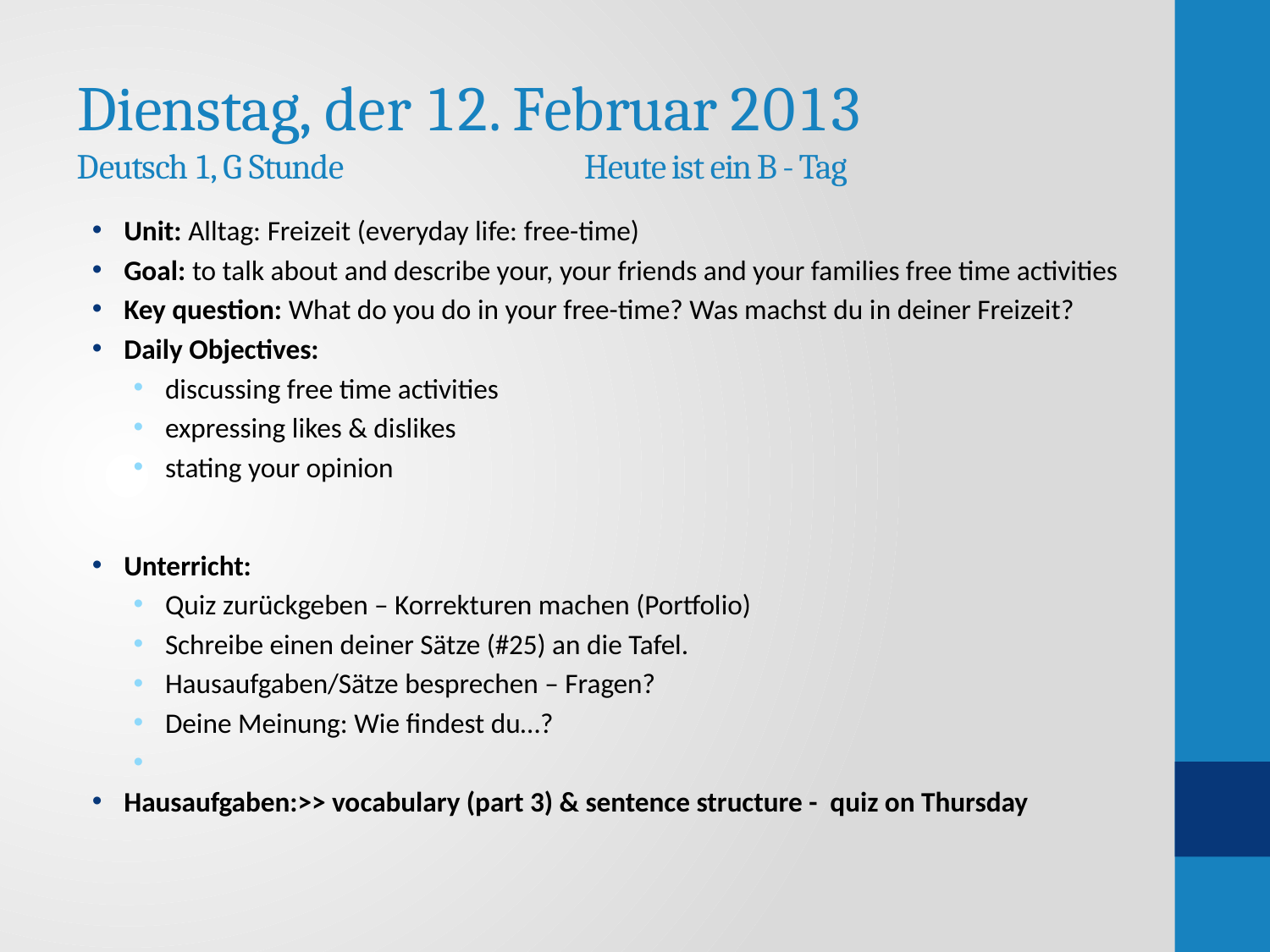

# Dienstag, der 12. Februar 2013 Deutsch 1, G Stunde		Heute ist ein B - Tag
Unit: Alltag: Freizeit (everyday life: free-time)
Goal: to talk about and describe your, your friends and your families free time activities
Key question: What do you do in your free-time? Was machst du in deiner Freizeit?
Daily Objectives:
discussing free time activities
expressing likes & dislikes
stating your opinion

Unterricht:
Quiz zurückgeben – Korrekturen machen (Portfolio)
Schreibe einen deiner Sätze (#25) an die Tafel.
Hausaufgaben/Sätze besprechen – Fragen?
Deine Meinung: Wie findest du…?

Hausaufgaben:>> vocabulary (part 3) & sentence structure -  quiz on Thursday